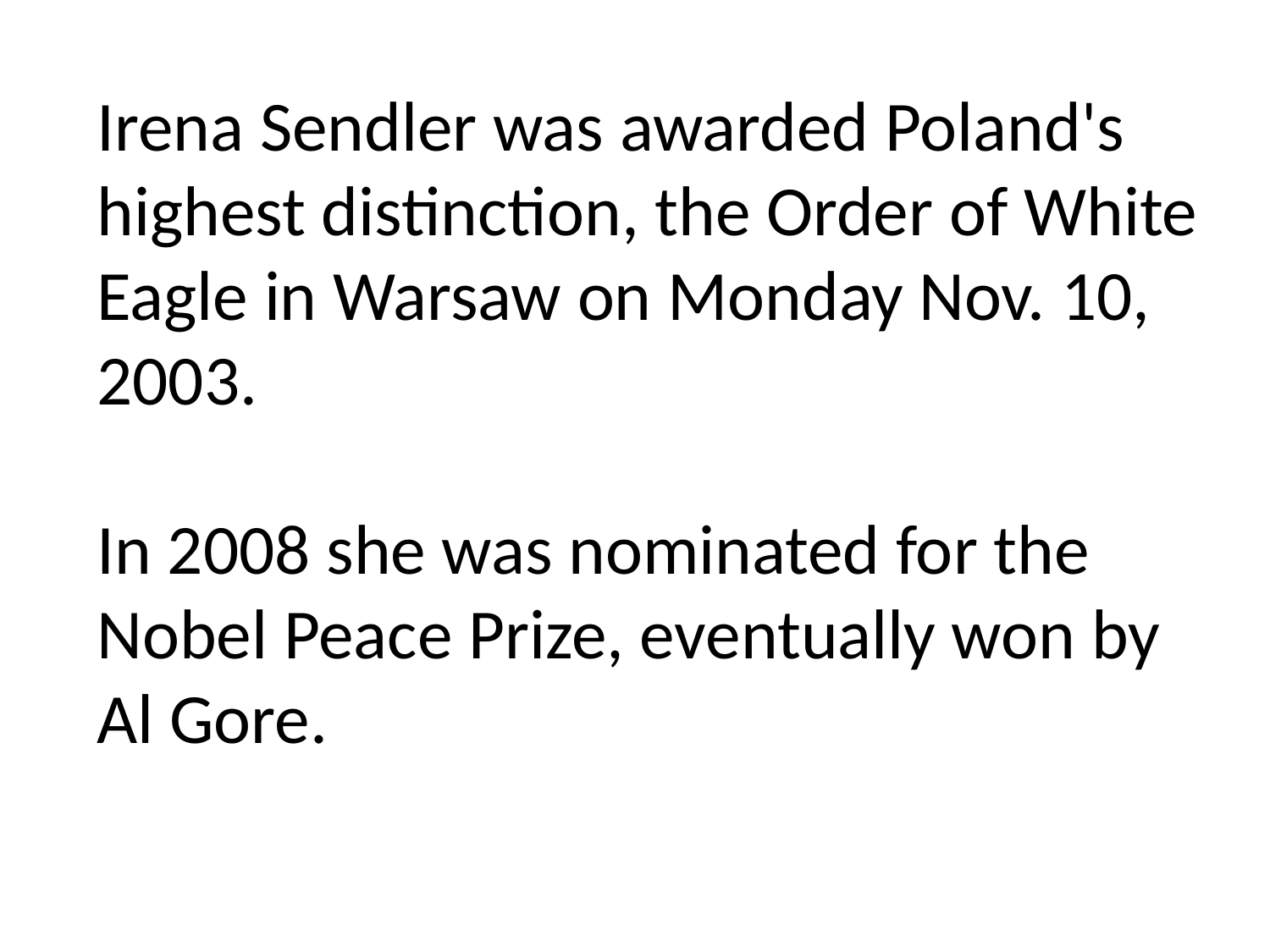

Irena Sendler was awarded Poland's highest distinction, the Order of White Eagle in Warsaw on Monday Nov. 10, 2003.

In 2008 she was nominated for the Nobel Peace Prize, eventually won by Al Gore.